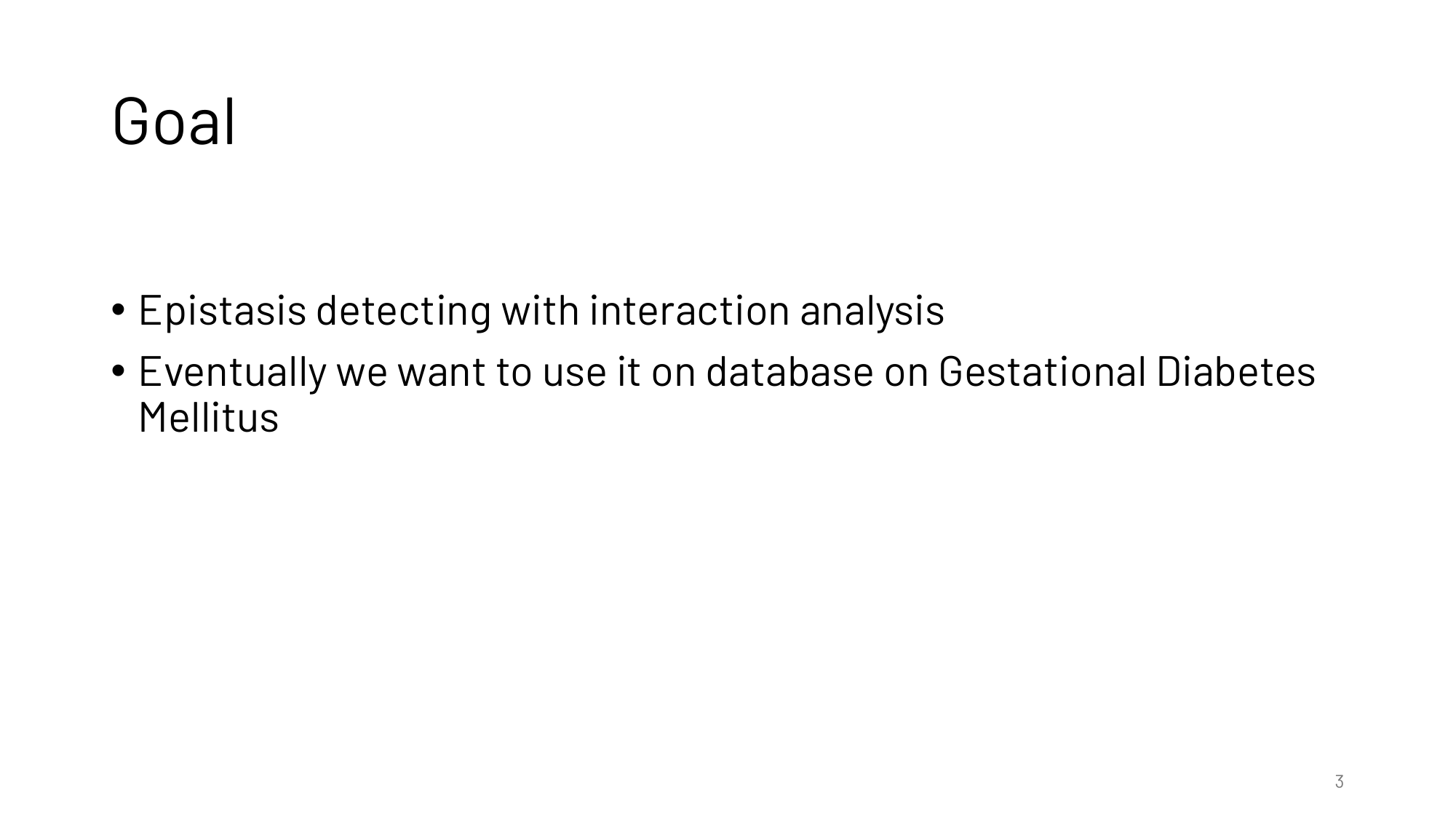

# Goal
Epistasis detecting with interaction analysis
Eventually we want to use it on database on Gestational Diabetes Mellitus
3